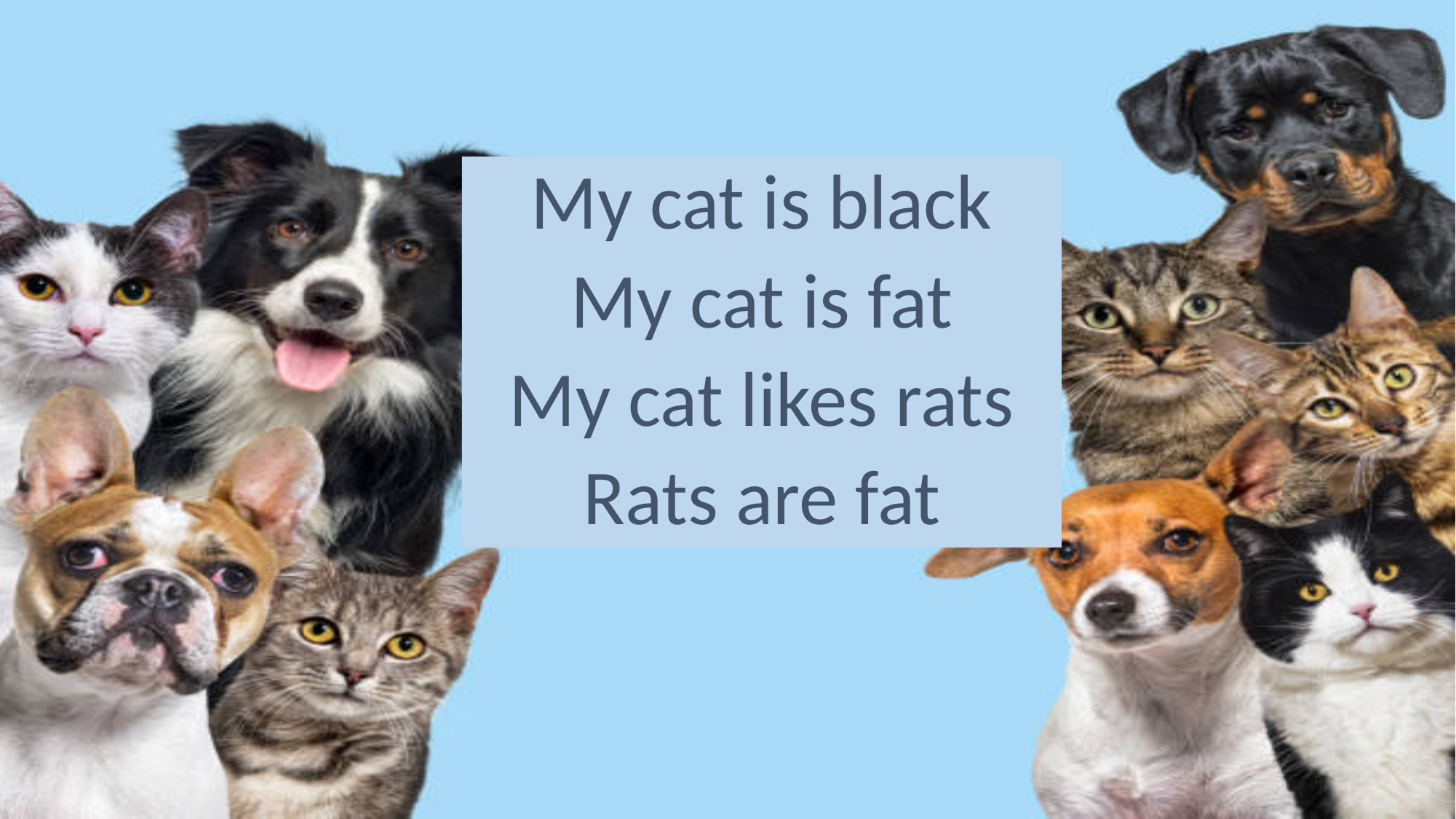

My cat is black
My cat is fat
My cat likes rats
Rats are fat

#